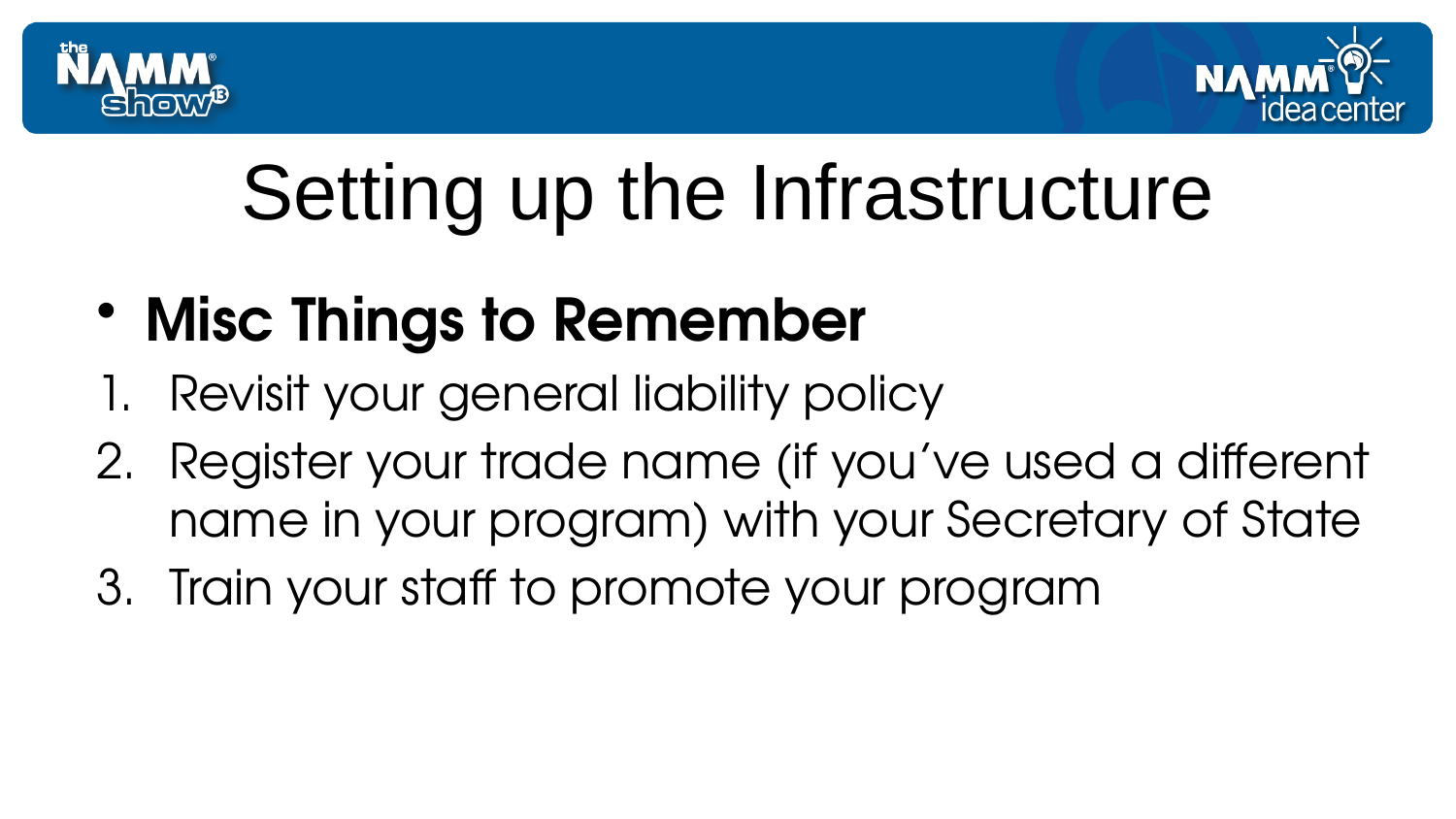

# Setting up the Infrastructure
Misc Things to Remember
Revisit your general liability policy
Register your trade name (if you’ve used a different name in your program) with your Secretary of State
Train your staff to promote your program